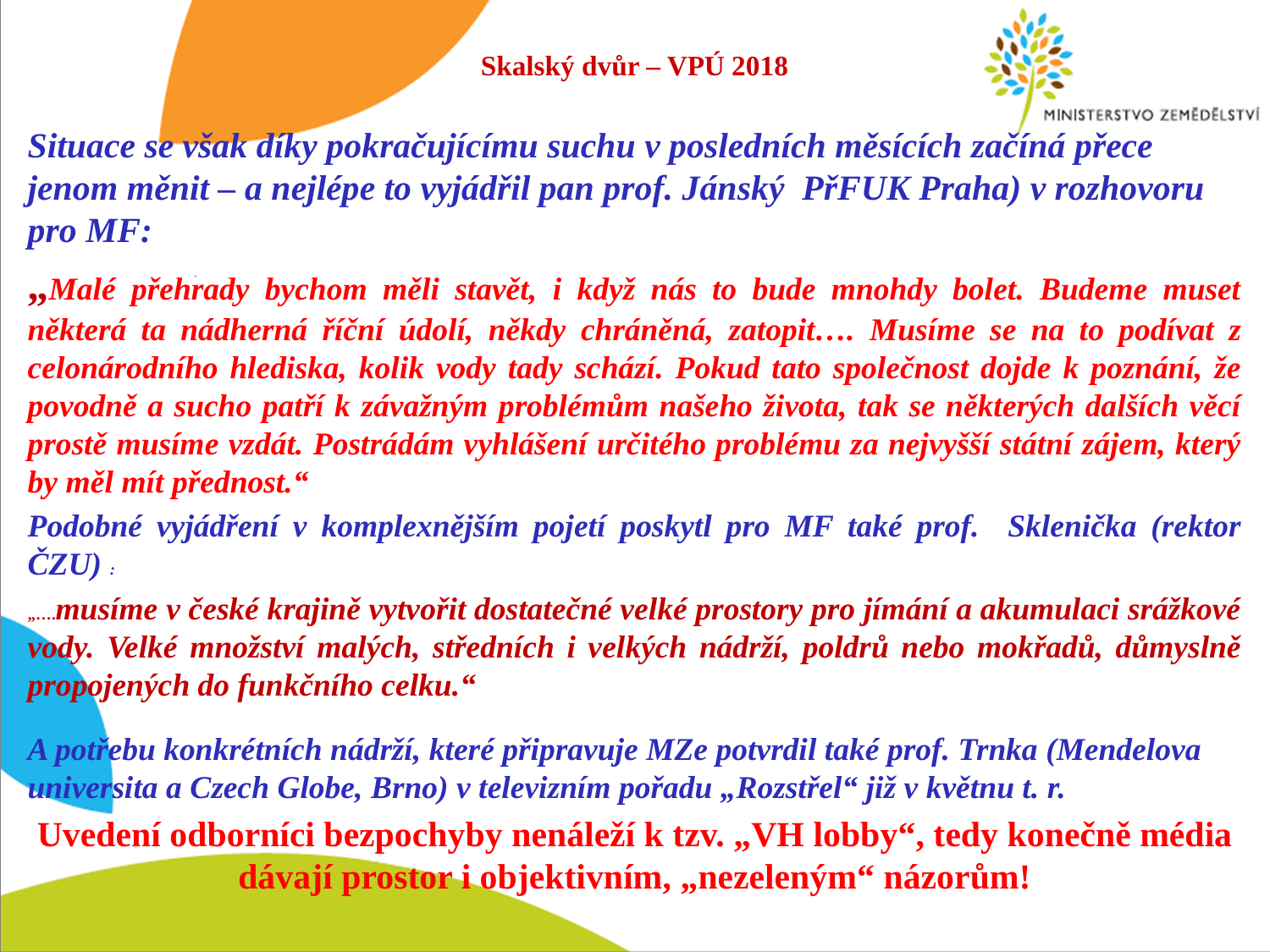

# Skalský dvůr – VPÚ 2018
Situace se však díky pokračujícímu suchu v posledních měsících začíná přece jenom měnit – a nejlépe to vyjádřil pan prof. Jánský  PřFUK Praha) v rozhovoru pro MF:
„Malé přehrady bychom měli stavět, i když nás to bude mnohdy bolet. Budeme muset některá ta nádherná říční údolí, někdy chráněná, zatopit…. Musíme se na to podívat z celonárodního hlediska, kolik vody tady schází. Pokud tato společnost dojde k poznání, že povodně a sucho patří k závažným problémům našeho života, tak se některých dalších věcí prostě musíme vzdát. Postrádám vyhlášení určitého problému za nejvyšší státní zájem, který by měl mít přednost.“
Podobné vyjádření v komplexnějším pojetí poskytl pro MF také prof.  Sklenička (rektor ČZU) :
„….musíme v české krajině vytvořit dostatečné velké prostory pro jímání a akumulaci srážkové vody. Velké množství malých, středních i velkých nádrží, poldrů nebo mokřadů, důmyslně propojených do funkčního celku.“

A potřebu konkrétních nádrží, které připravuje MZe potvrdil také prof. Trnka (Mendelova universita a Czech Globe, Brno) v televizním pořadu „Rozstřel“ již v květnu t. r.
Uvedení odborníci bezpochyby nenáleží k tzv. „VH lobby“, tedy konečně média dávají prostor i objektivním, „nezeleným“ názorům!

A podobně se přidává i prof Sklenička, prof. Trnka a začínají to vnímat i ministři….